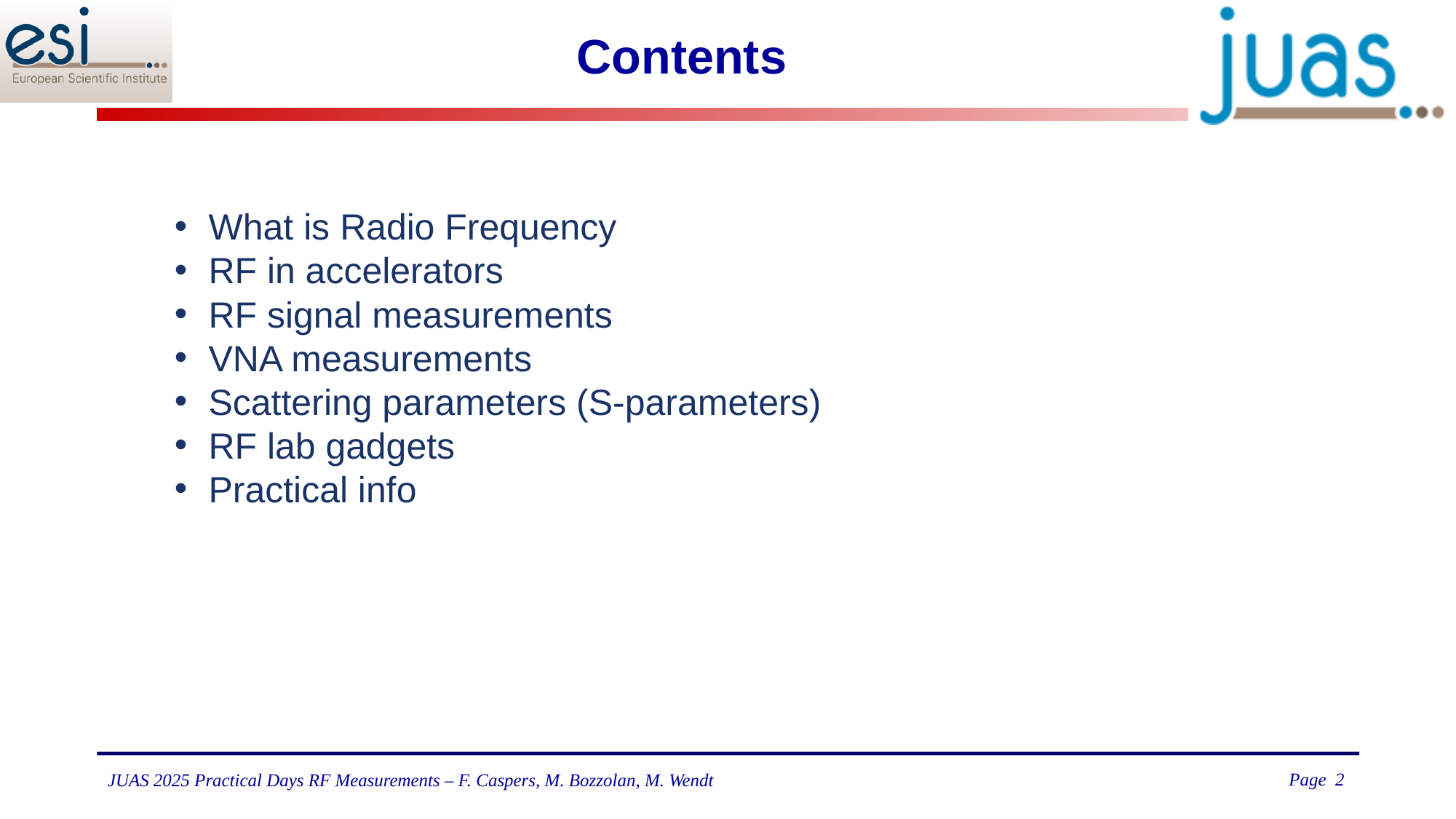

# Contents
What is Radio Frequency
RF in accelerators
RF signal measurements
VNA measurements
Scattering parameters (S-parameters)
RF lab gadgets
Practical info